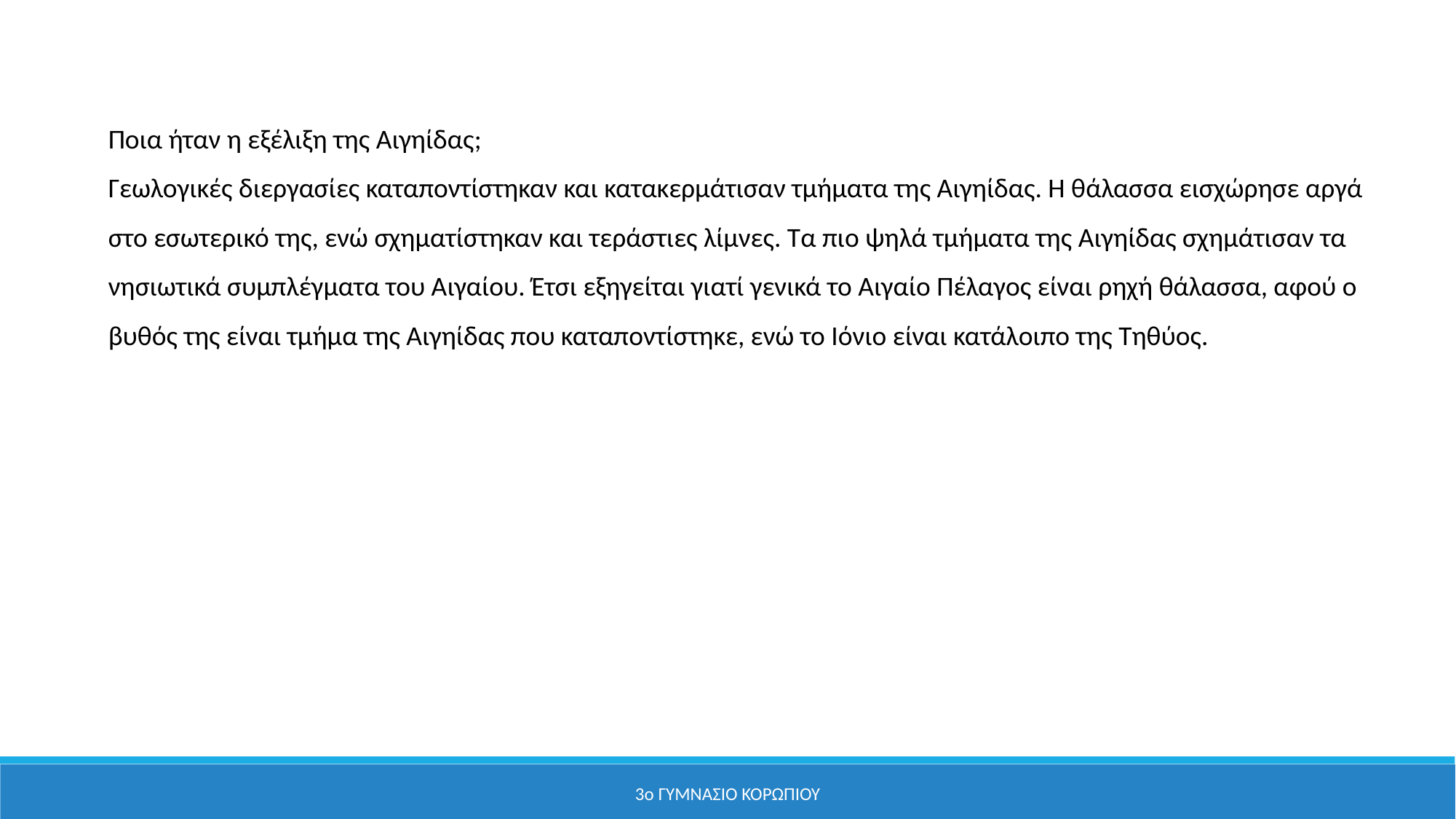

Ποια ήταν η εξέλιξη της Αιγηίδας;
Γεωλογικές διεργασίες καταποντίστηκαν και κατακερμάτισαν τμήματα της Αιγηίδας. Η θάλασσα εισχώρησε αργά
στο εσωτερικό της, ενώ σχηματίστηκαν και τεράστιες λίμνες. Τα πιο ψηλά τμήματα της Αιγηίδας σχημάτισαν τα νησιωτικά συμπλέγματα του Αιγαίου. Έτσι εξηγείται γιατί γενικά το Αιγαίο Πέλαγος είναι ρηχή θάλασσα, αφού ο βυθός της είναι τμήμα της Αιγηίδας που καταποντίστηκε, ενώ το Ιόνιο είναι κατάλοιπο της Τηθύος.

3ο ΓΥΜΝΑΣΙΟ ΚΟΡΩΠΙΟΥ